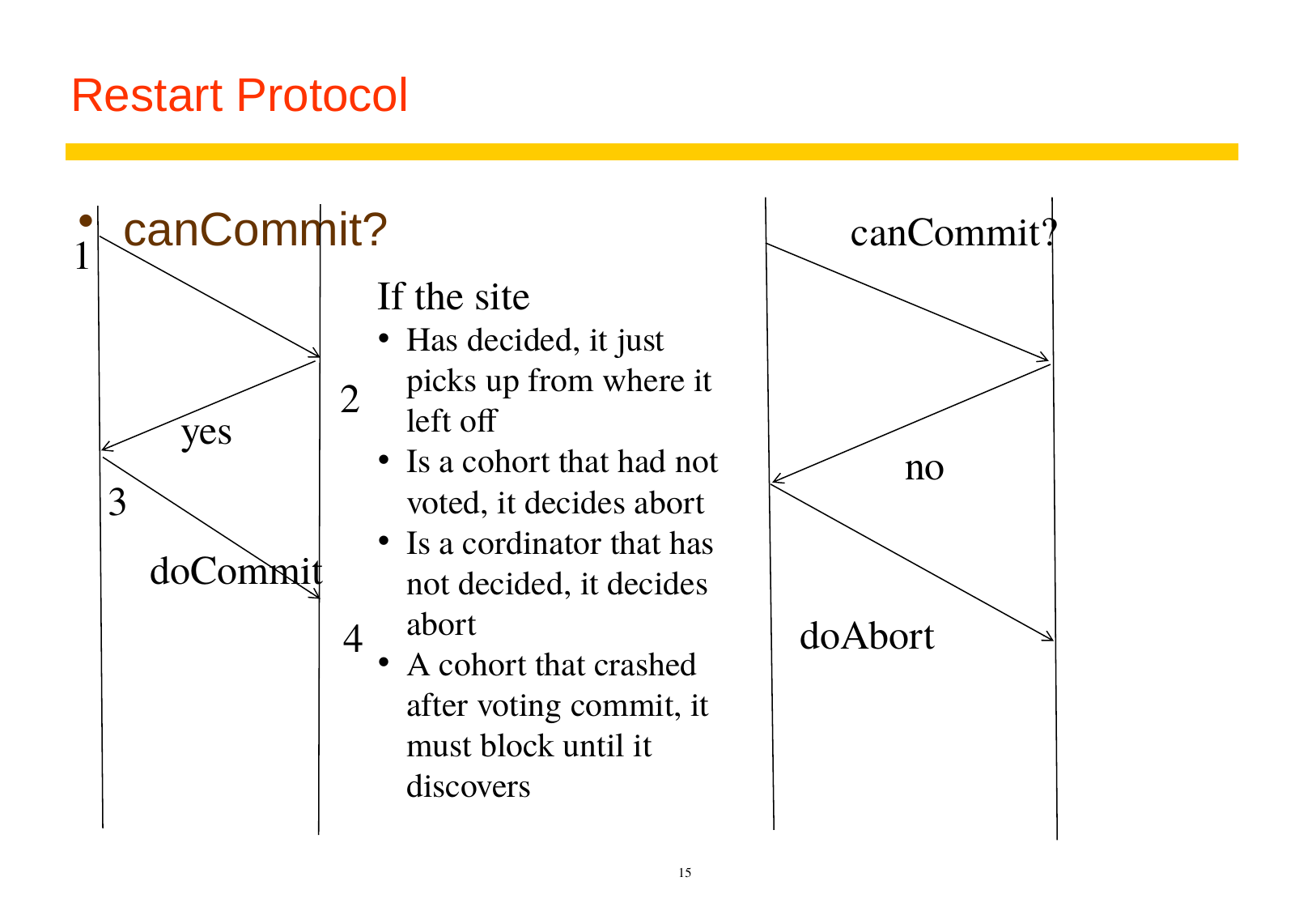

# Restart Protocol
canCommit?

canCommit?
1
If the site
Has decided, it just picks up from where it left off
Is a cohort that had not voted, it decides abort
Is a cordinator that has not decided, it decides abort
A cohort that crashed after voting commit, it must block until it discovers
2
yes
no
3
doCommit
doAbort
4
15